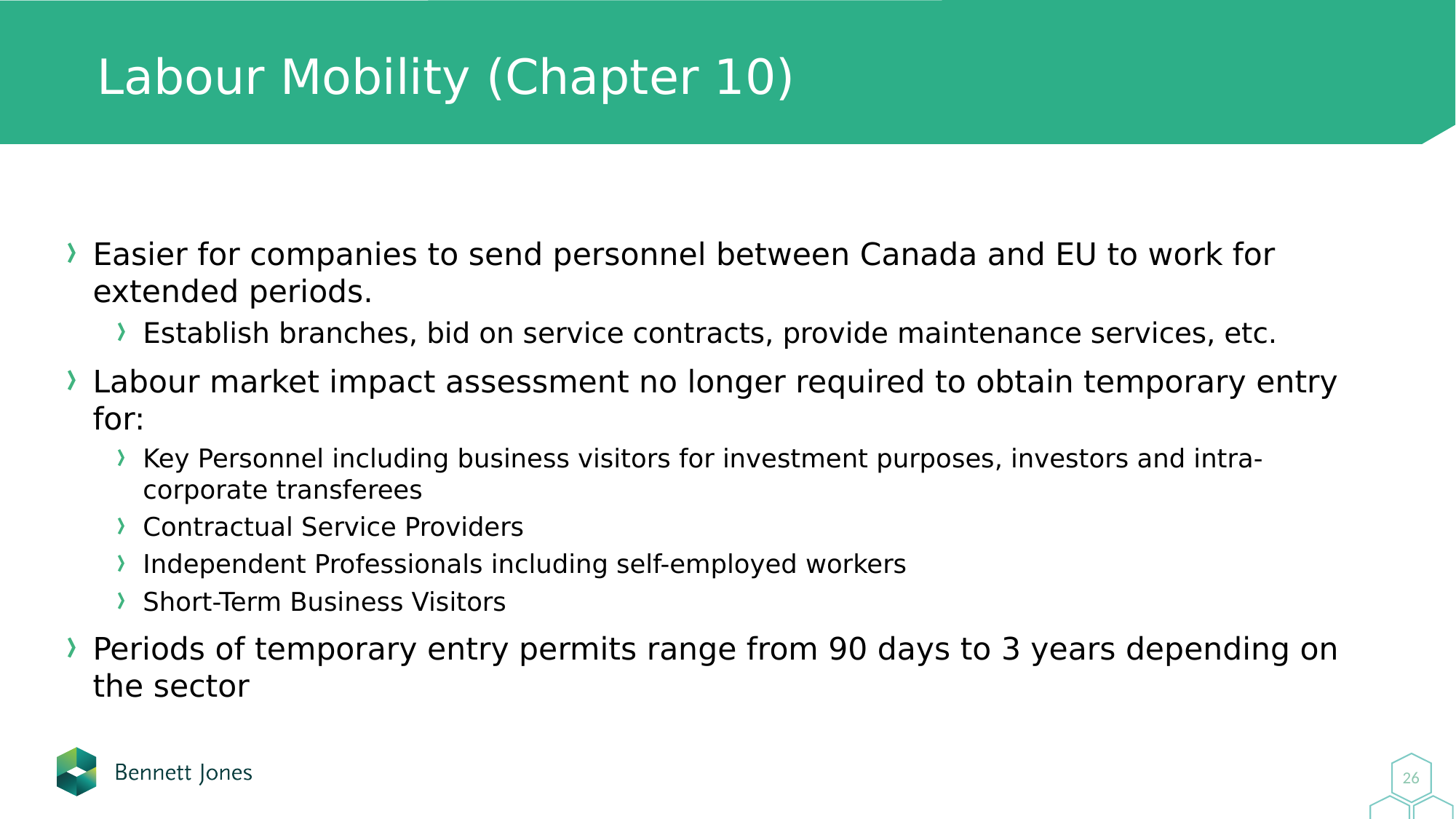

# Labour Mobility (Chapter 10)
Easier for companies to send personnel between Canada and EU to work for extended periods.
Establish branches, bid on service contracts, provide maintenance services, etc.
Labour market impact assessment no longer required to obtain temporary entry for:
Key Personnel including business visitors for investment purposes, investors and intra-corporate transferees
Contractual Service Providers
Independent Professionals including self-employed workers
Short-Term Business Visitors
Periods of temporary entry permits range from 90 days to 3 years depending on the sector
26